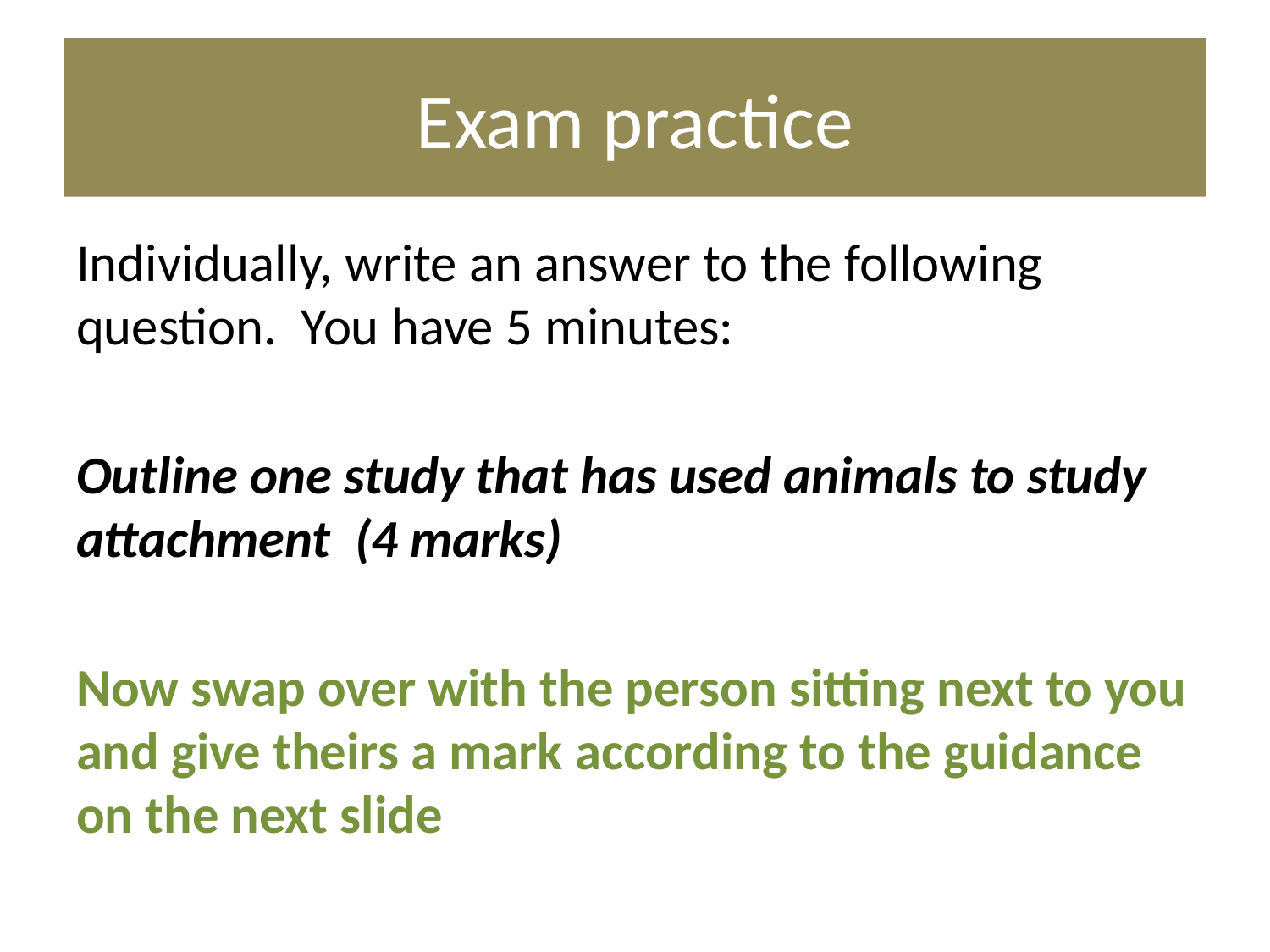

# Exam practice
Individually, write an answer to the following question.  You have 5 minutes:

Outline one study that has used animals to study attachment  (4 marks)

Now swap over with the person sitting next to you and give theirs a mark according to the guidance on the next slide